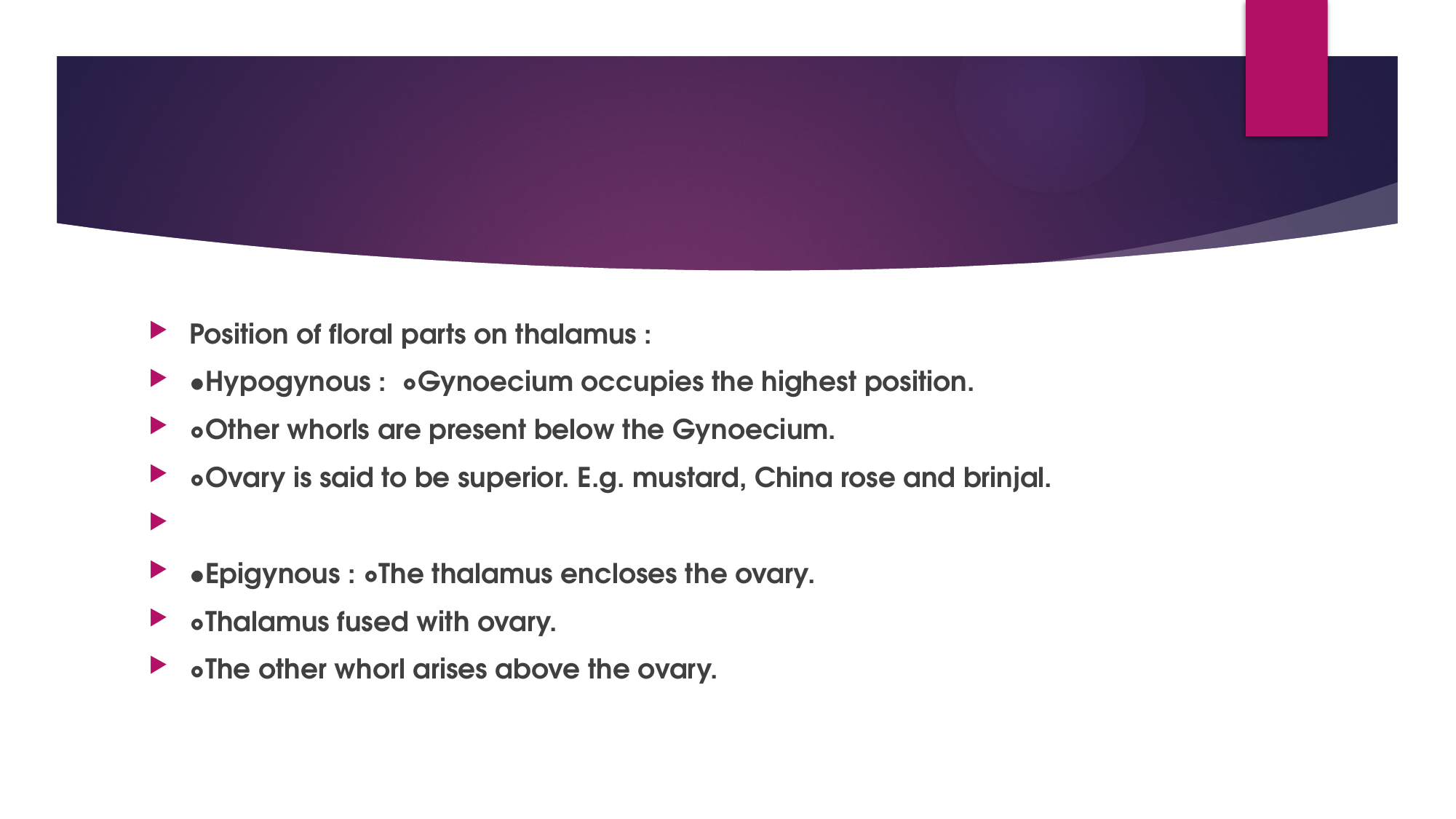

#
Position of floral parts on thalamus :
•Hypogynous :  ◦Gynoecium occupies the highest position.
◦Other whorls are present below the Gynoecium.
◦Ovary is said to be superior. E.g. mustard, China rose and brinjal.

•Epigynous : ◦The thalamus encloses the ovary.
◦Thalamus fused with ovary.
◦The other whorl arises above the ovary.